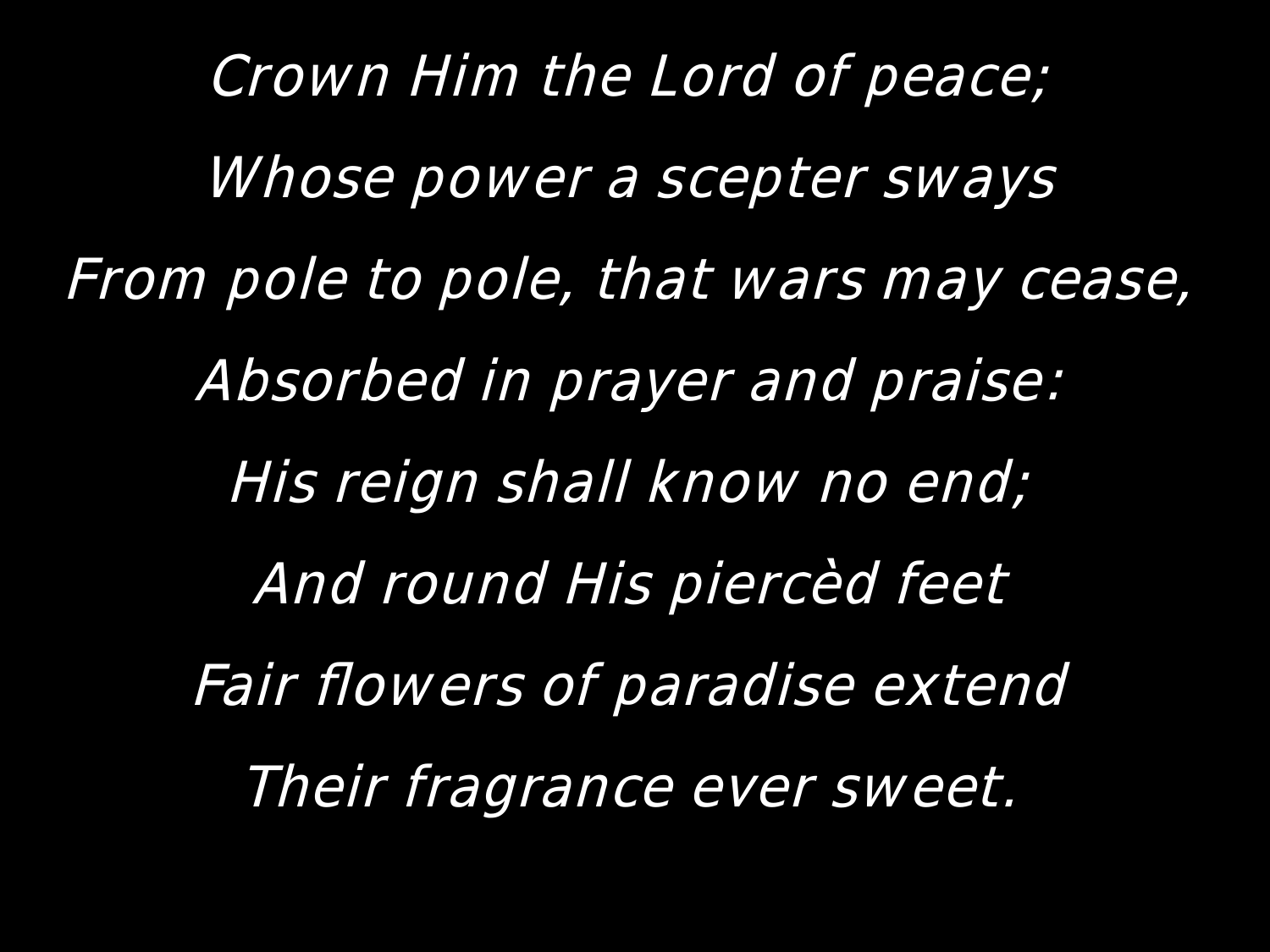

Crown Him the Lord of peace;
Whose power a scepter sways
From pole to pole, that wars may cease,
Absorbed in prayer and praise:
His reign shall know no end;
And round His piercèd feet
Fair flowers of paradise extend
Their fragrance ever sweet.